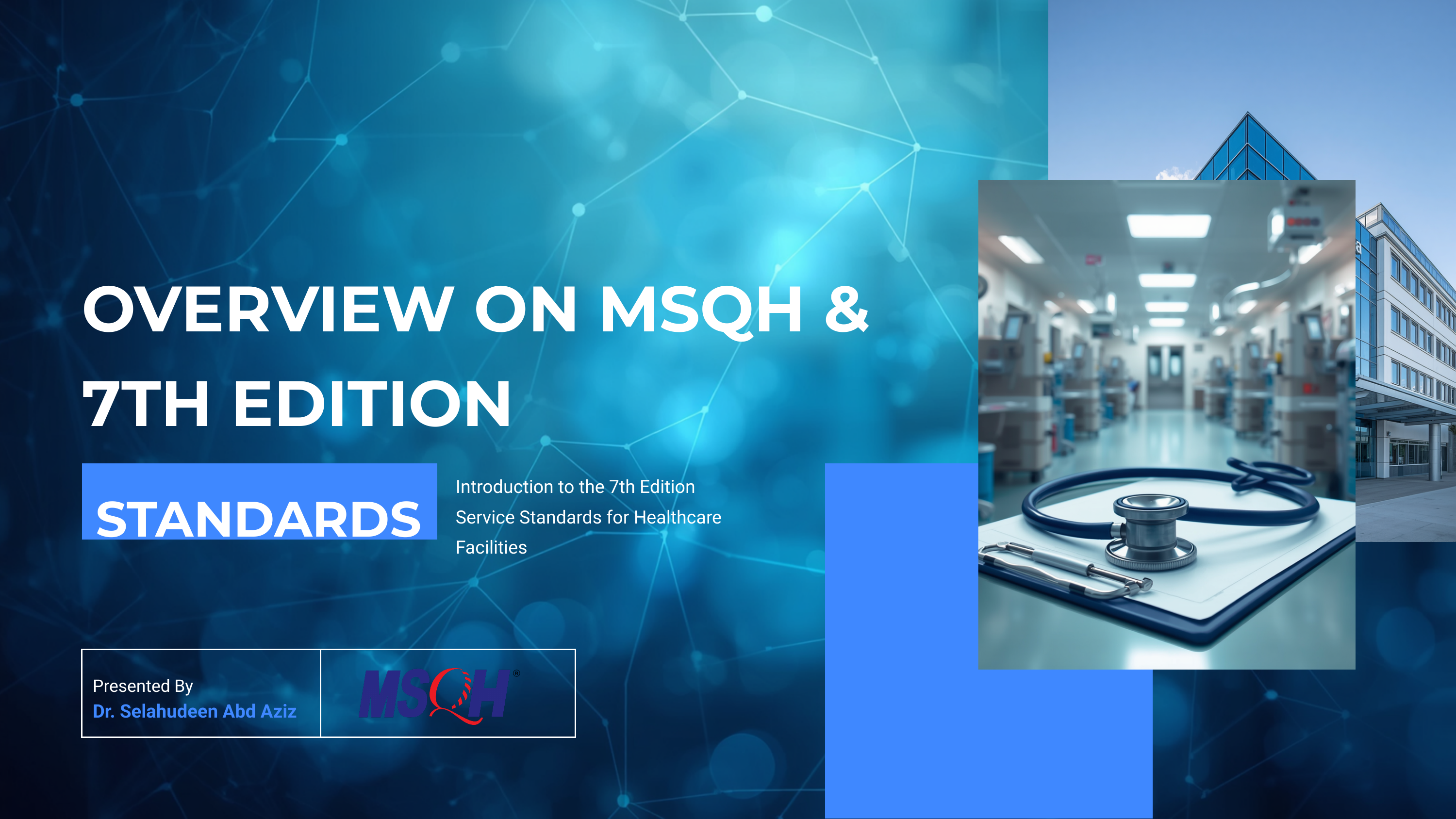

OVERVIEW ON MSQH &
7TH EDITION

STANDARDS
Introduction to the 7th Edition Service Standards for Healthcare Facilities

Presented By
Dr. Selahudeen Abd Aziz